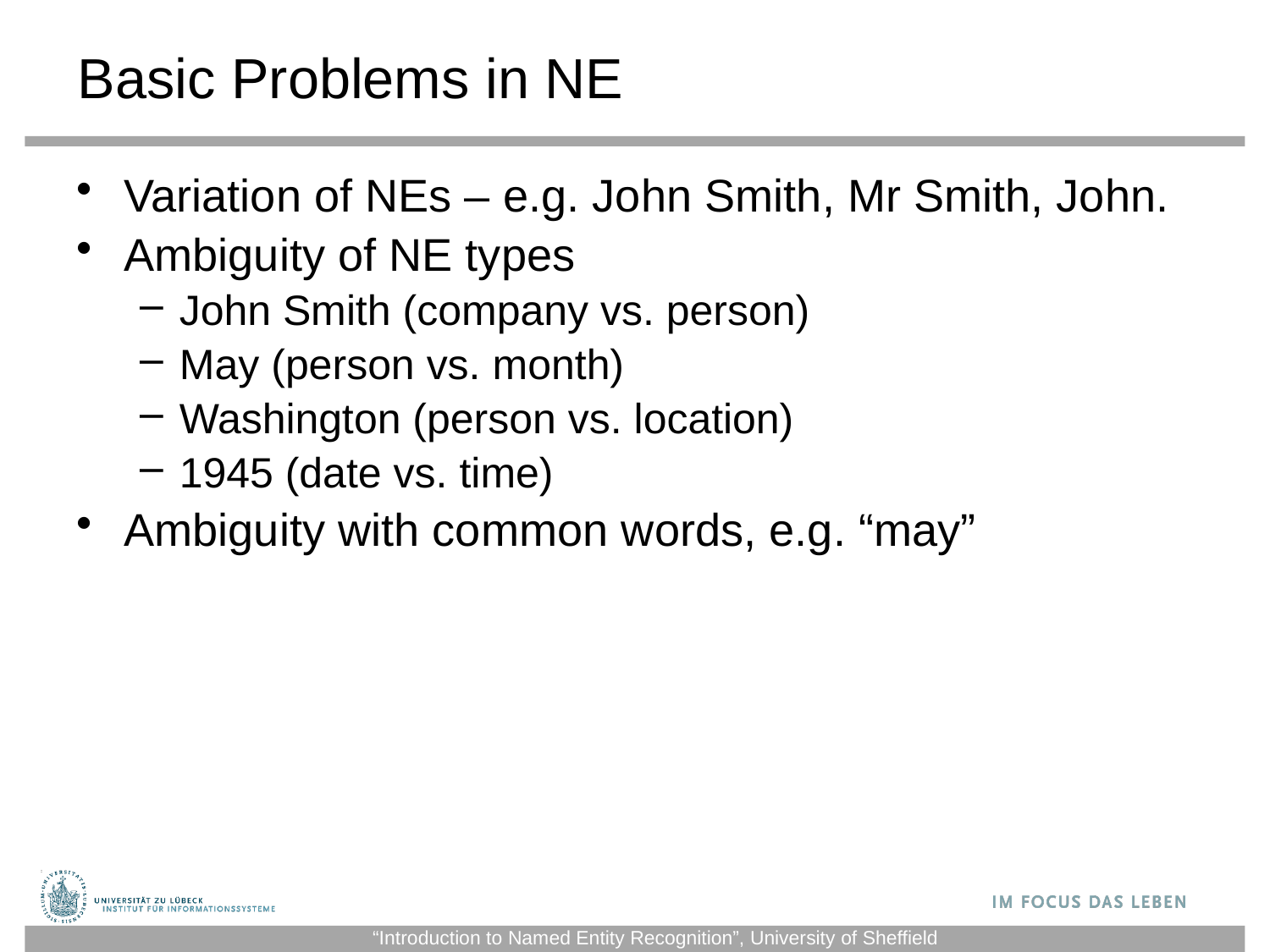

# Basic Problems in NE
Variation of NEs – e.g. John Smith, Mr Smith, John.
Ambiguity of NE types
John Smith (company vs. person)
May (person vs. month)
Washington (person vs. location)
1945 (date vs. time)
Ambiguity with common words, e.g. “may”
“Introduction to Named Entity Recognition”, University of Sheffield